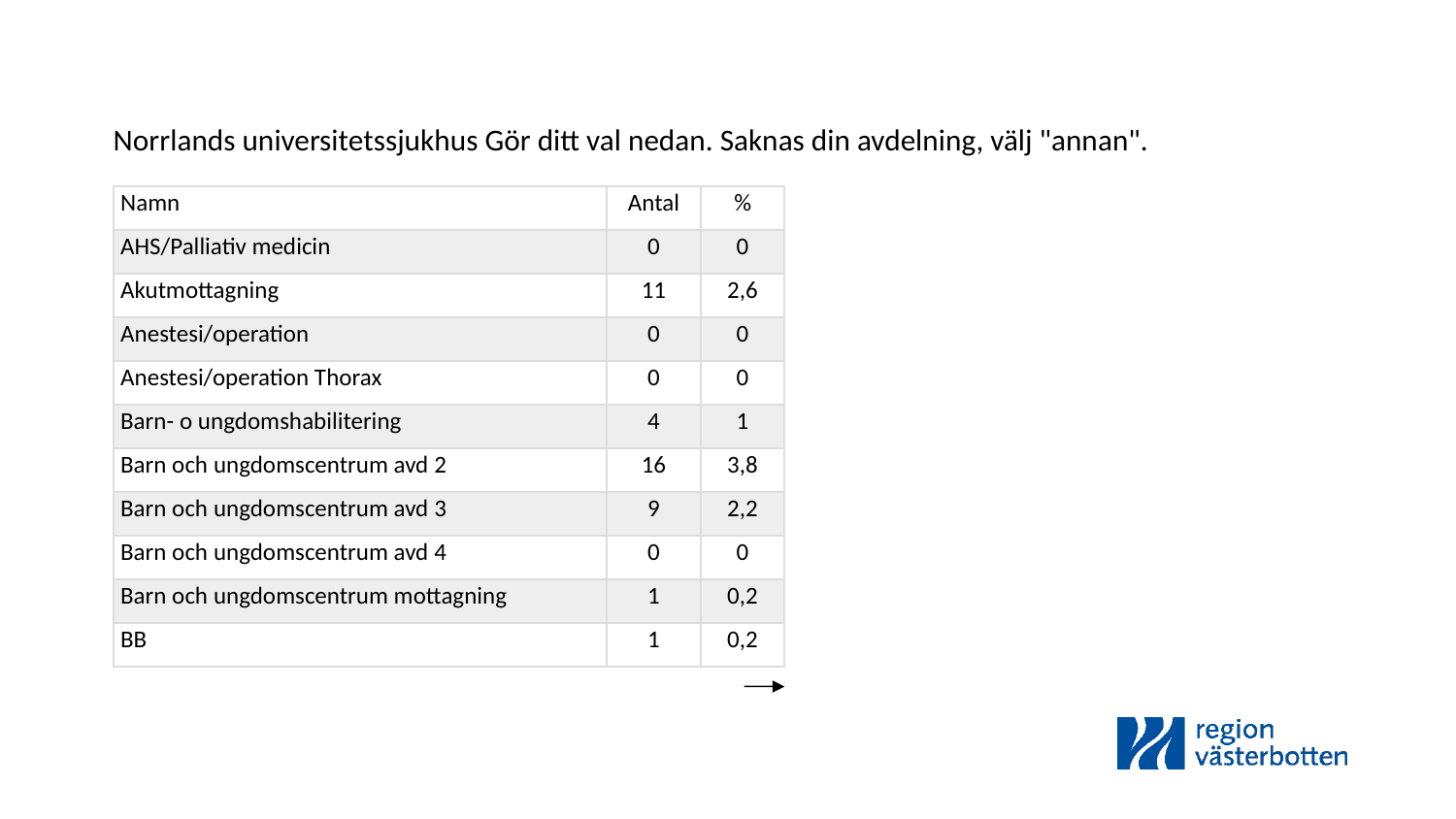

Norrlands universitetssjukhus Gör ditt val nedan. Saknas din avdelning, välj "annan".
| Namn | Antal | % |
| --- | --- | --- |
| AHS/Palliativ medicin | 0 | 0 |
| Akutmottagning | 11 | 2,6 |
| Anestesi/operation | 0 | 0 |
| Anestesi/operation Thorax | 0 | 0 |
| Barn- o ungdomshabilitering | 4 | 1 |
| Barn och ungdomscentrum avd 2 | 16 | 3,8 |
| Barn och ungdomscentrum avd 3 | 9 | 2,2 |
| Barn och ungdomscentrum avd 4 | 0 | 0 |
| Barn och ungdomscentrum mottagning | 1 | 0,2 |
| BB | 1 | 0,2 |